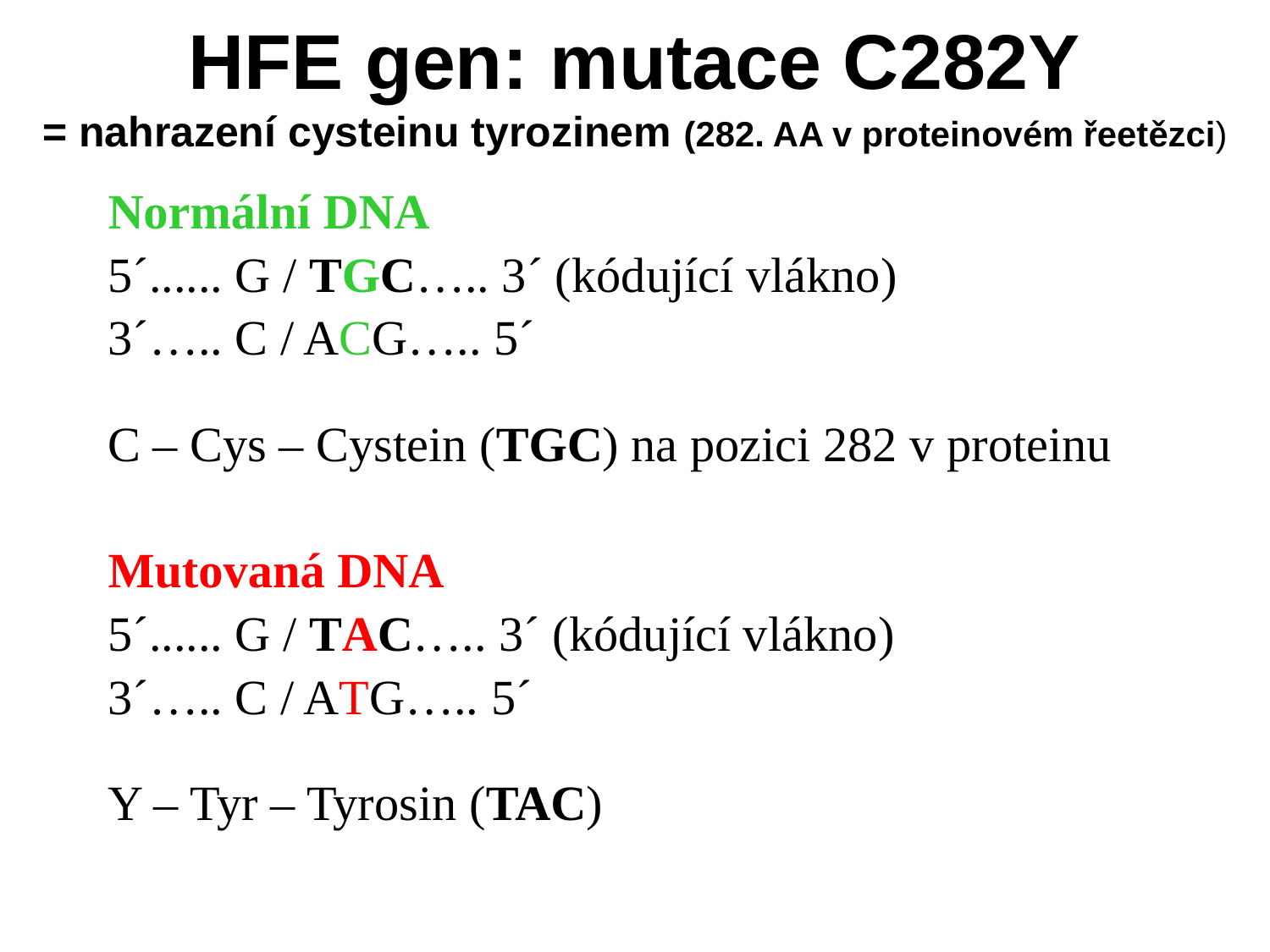

# HFE gen: mutace C282Y = nahrazení cysteinu tyrozinem (282. AA v proteinovém řeetězci)
Normální DNA
5´...... G / TGC….. 3´ (kódující vlákno)
3´….. C / ACG….. 5´

C – Cys – Cystein (TGC) na pozici 282 v proteinu

Mutovaná DNA
5´...... G / TAC….. 3´ (kódující vlákno)
3´….. C / ATG….. 5´

Y – Tyr – Tyrosin (TAC)